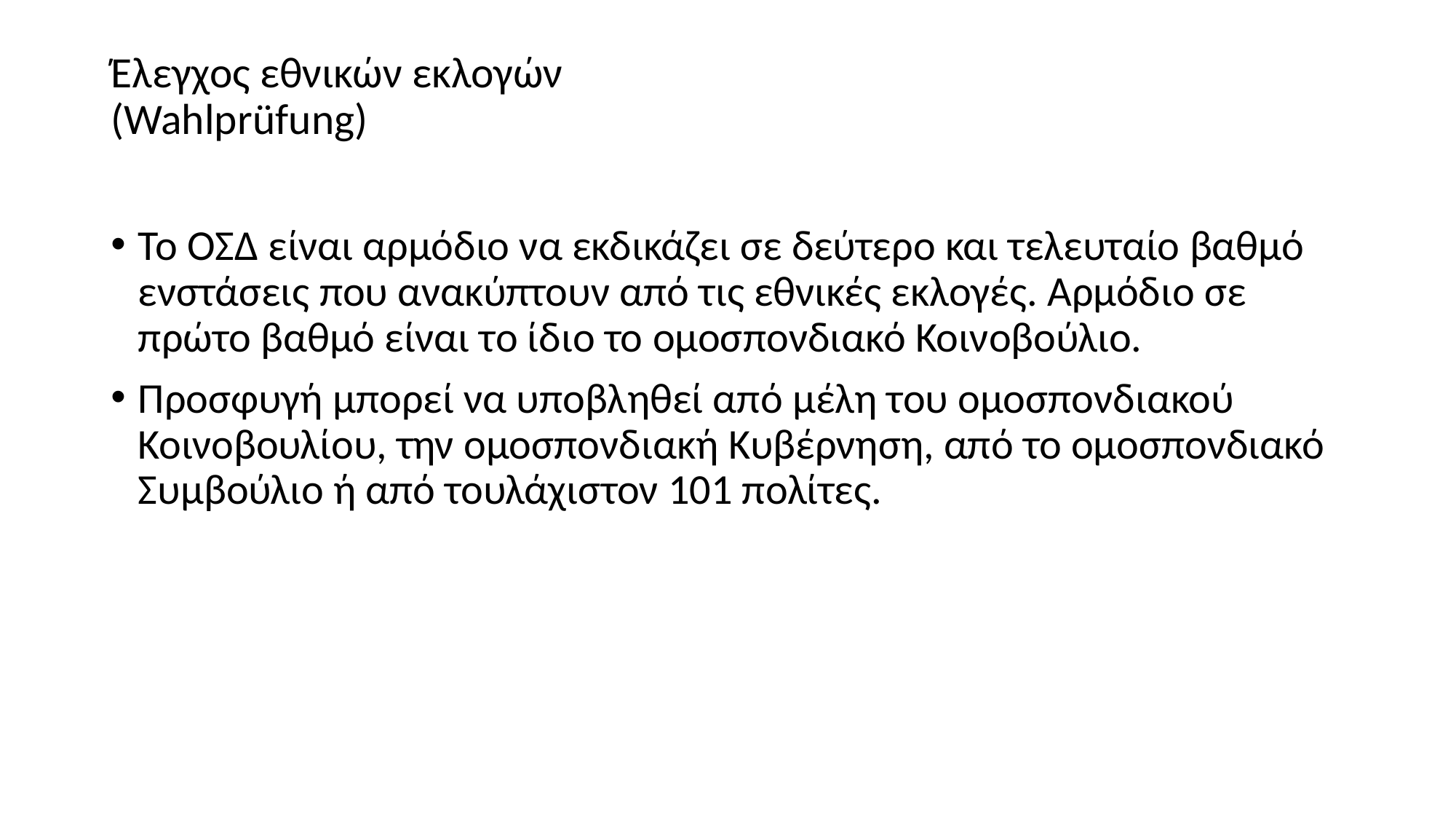

# Έλεγχος εθνικών εκλογών (Wahlprüfung)
Το ΟΣΔ είναι αρμόδιο να εκδικάζει σε δεύτερο και τελευταίο βαθμό ενστάσεις που ανακύπτουν από τις εθνικές εκλογές. Αρμόδιο σε πρώτο βαθμό είναι το ίδιο το ομοσπονδιακό Κοινοβούλιο.
Προσφυγή μπορεί να υποβληθεί από μέλη του ομοσπονδιακού Κοινοβουλίου, την ομοσπονδιακή Κυβέρνηση, από το ομοσπονδιακό Συμβούλιο ή από τουλάχιστον 101 πολίτες.